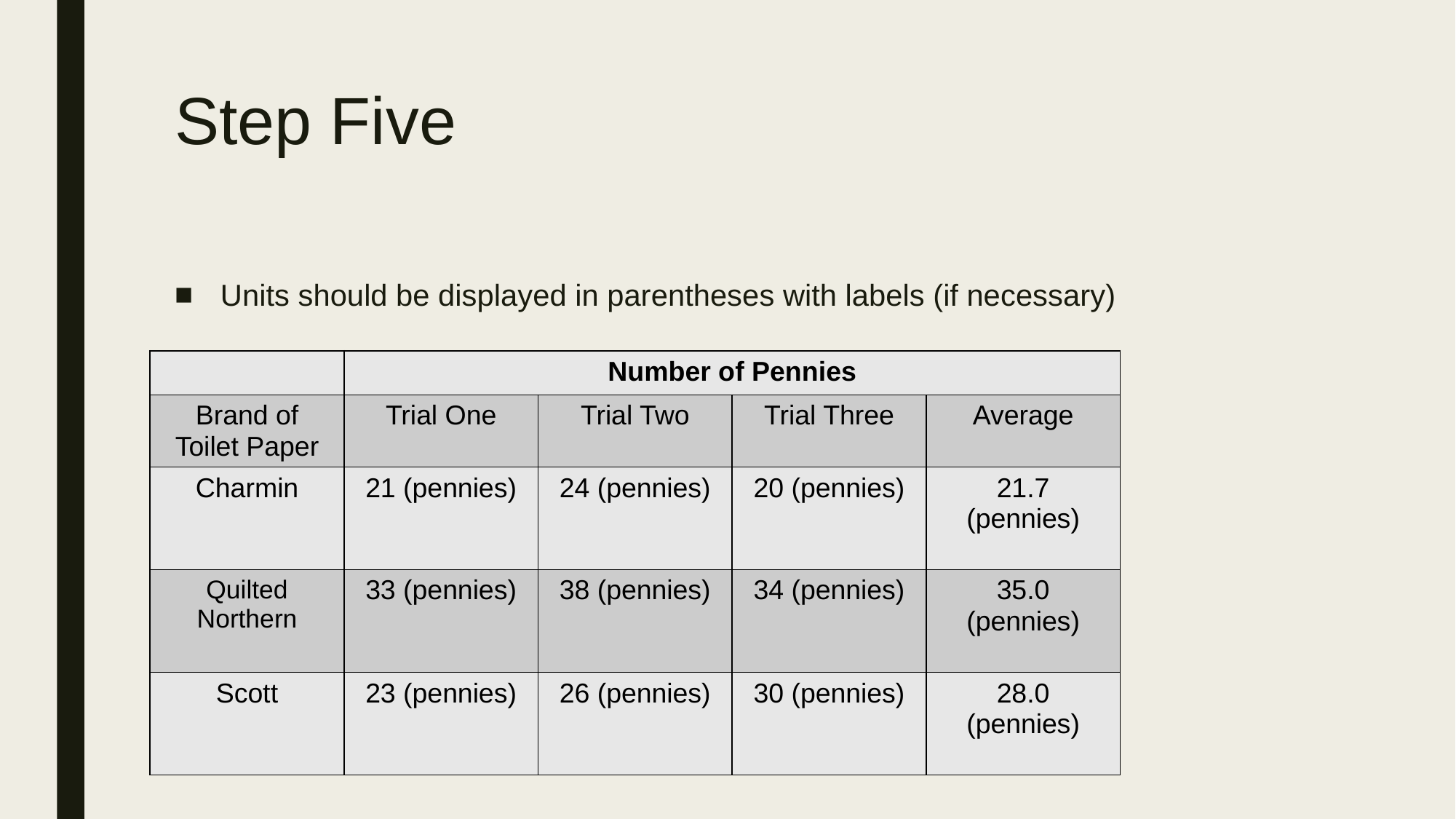

# Step Five
Units should be displayed in parentheses with labels (if necessary)
|  | Number of Pennies |  |  |  |
| --- | --- | --- | --- | --- |
| Brand of Toilet Paper | Trial One | Trial Two | Trial Three | Average |
| Charmin | 21 (pennies) | 24 (pennies) | 20 (pennies) | 21.7 (pennies) |
| Quilted Northern | 33 (pennies) | 38 (pennies) | 34 (pennies) | 35.0 (pennies) |
| Scott | 23 (pennies) | 26 (pennies) | 30 (pennies) | 28.0 (pennies) |